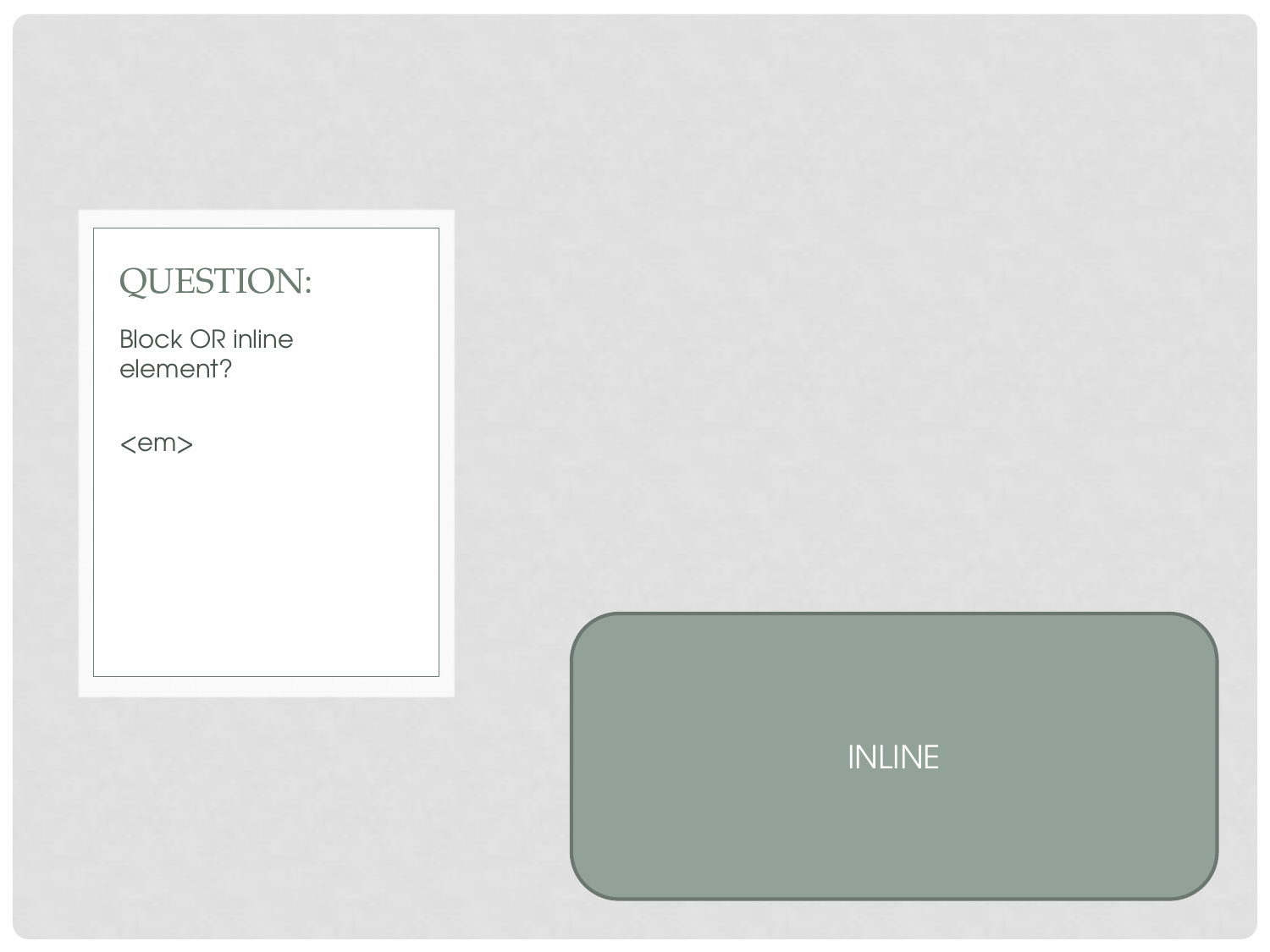

# Question:
Block OR inline element?

<em>
INLINE